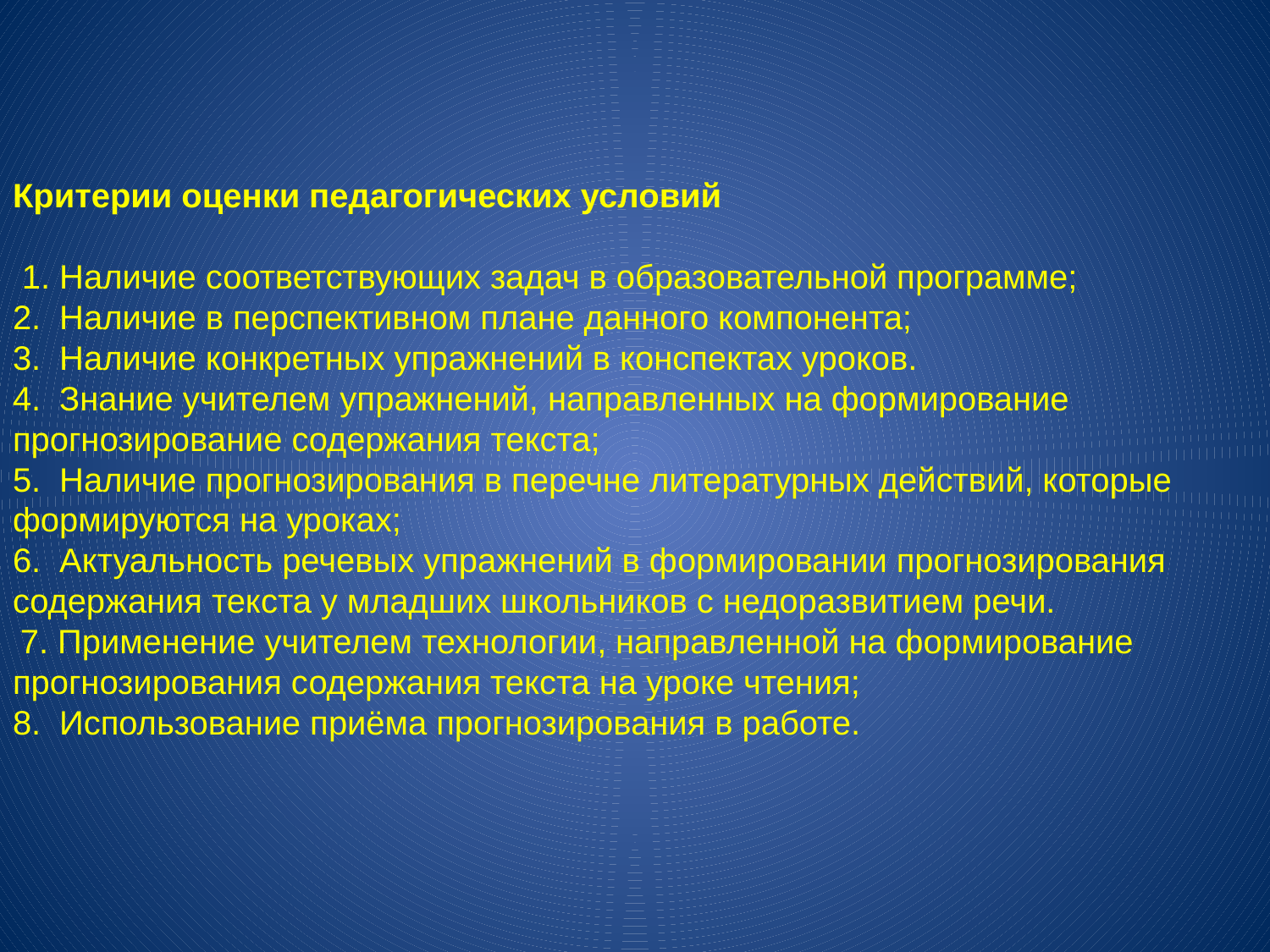

# Критерии оценки педагогических условий 1. Наличие соответствующих задач в образовательной программе; 2.  Наличие в перспективном плане данного компонента; 3.  Наличие конкретных упражнений в конспектах уроков. 4.  Знание учителем упражнений, направленных на формирование прогнозирование содержания текста; 5.  Наличие прогнозирования в перечне литературных действий, которые формируются на уроках; 6.  Актуальность речевых упражнений в формировании прогнозирования содержания текста у младших школьников с недоразвитием речи. 7. Применение учителем технологии, направленной на формирование прогнозирования содержания текста на уроке чтения; 8.  Использование приёма прогнозирования в работе.